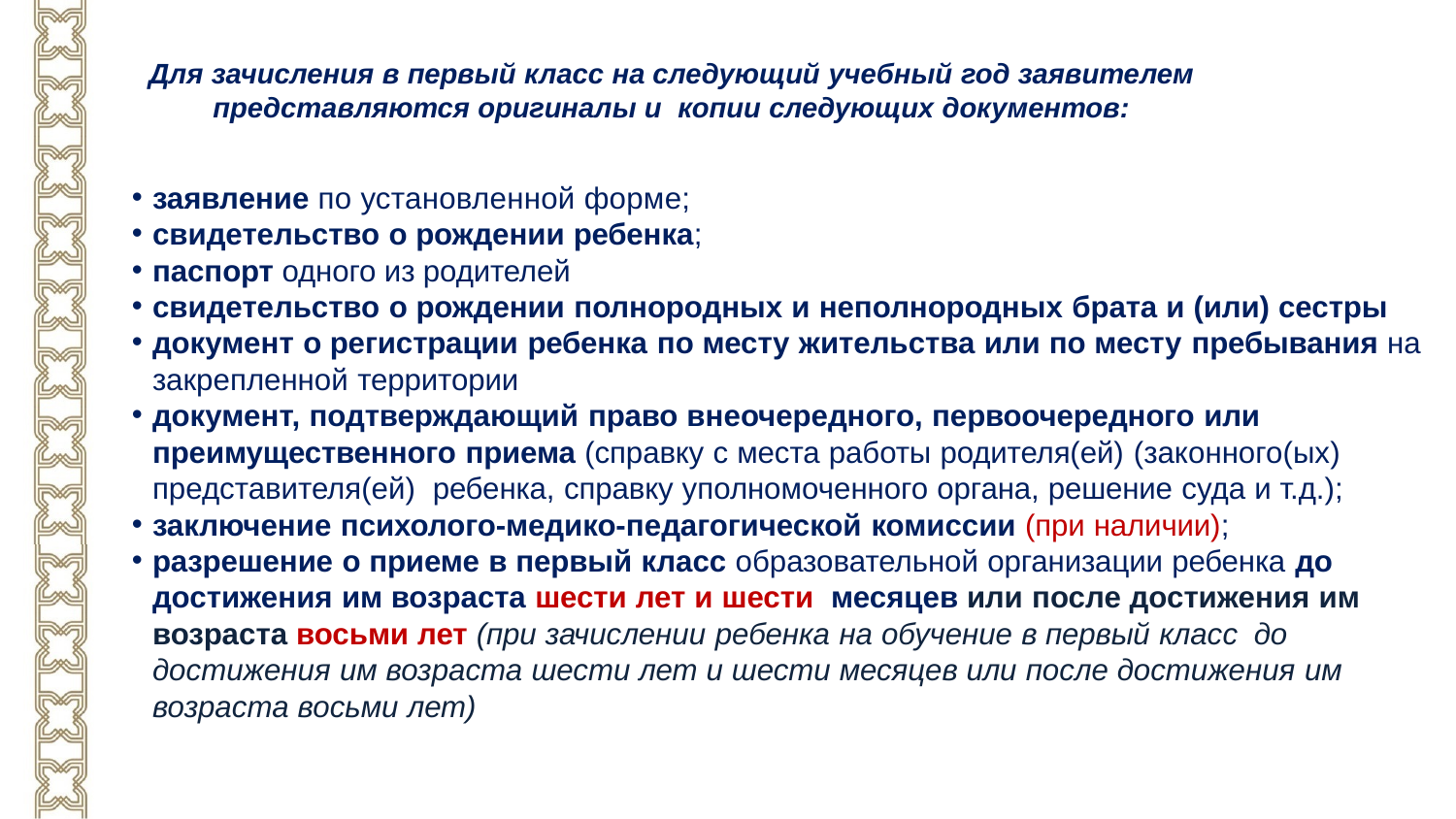

# Для зачисления в первый класс на следующий учебный год заявителем представляются оригиналы и  копии следующих документов:

заявление по установленной форме;
свидетельство о рождении ребенка;
паспорт одного из родителей
свидетельство о рождении полнородных и неполнородных брата и (или) сестры
документ о регистрации ребенка по месту жительства или по месту пребывания на закрепленной территории
документ, подтверждающий право внеочередного, первоочередного или преимущественного приема (справку с места работы родителя(ей) (законного(ых) представителя(ей)  ребенка, справку уполномоченного органа, решение суда и т.д.);
заключение психолого-медико-педагогической комиссии (при наличии);
разрешение о приеме в первый класс образовательной организации ребенка до достижения им возраста шести лет и шести  месяцев или после достижения им возраста восьми лет (при зачислении ребенка на обучение в первый класс до достижения им возраста шести лет и шести месяцев или после достижения им возраста восьми лет)